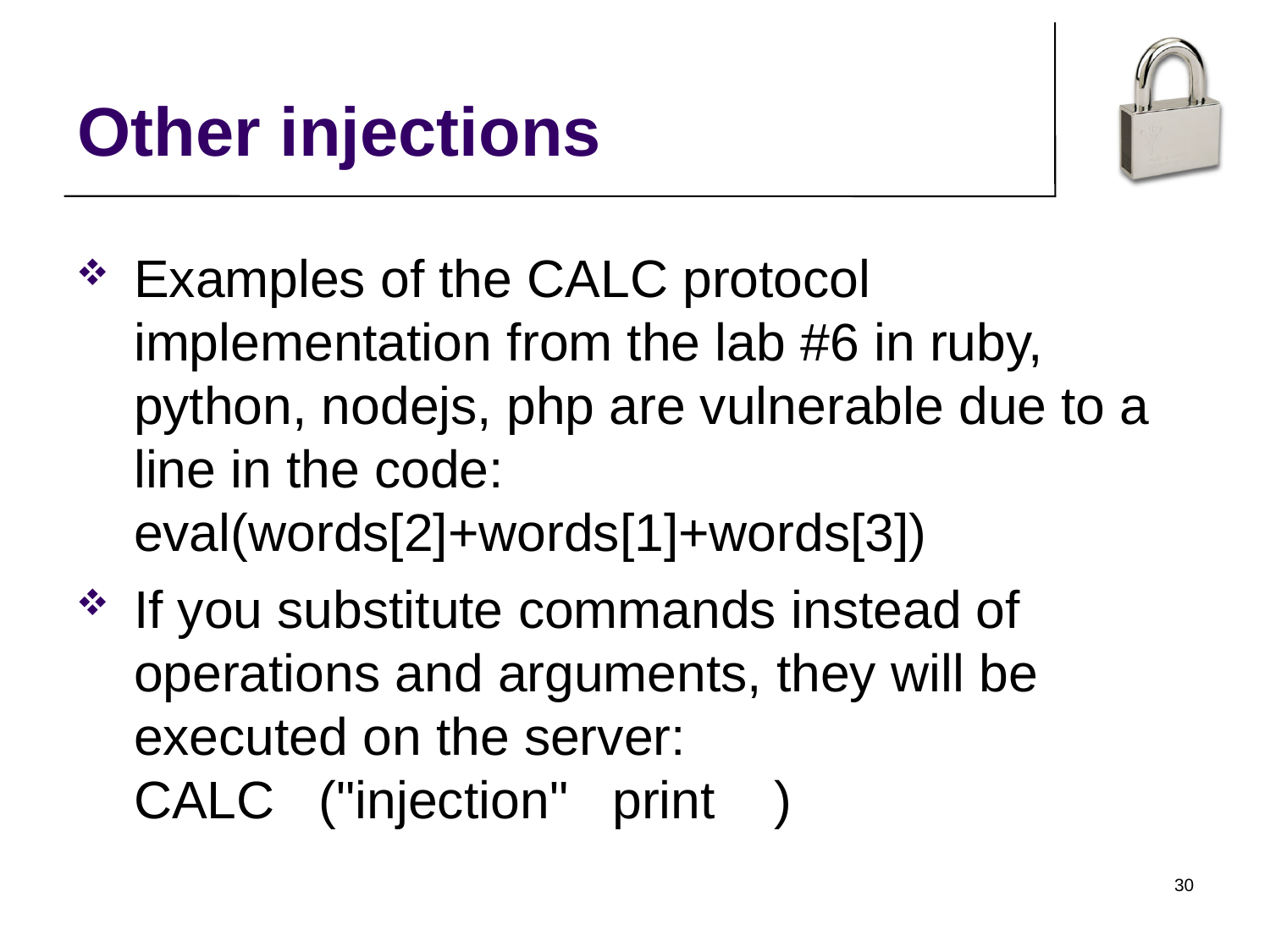

Other injections
Examples of the CALC protocol implementation from the lab #6 in ruby, python, nodejs, php are vulnerable due to a line in the code:
eval(words[2]+words[1]+words[3])
If you substitute commands instead of operations and arguments, they will be executed on the server:
CALC   ("injection"   print    )
30